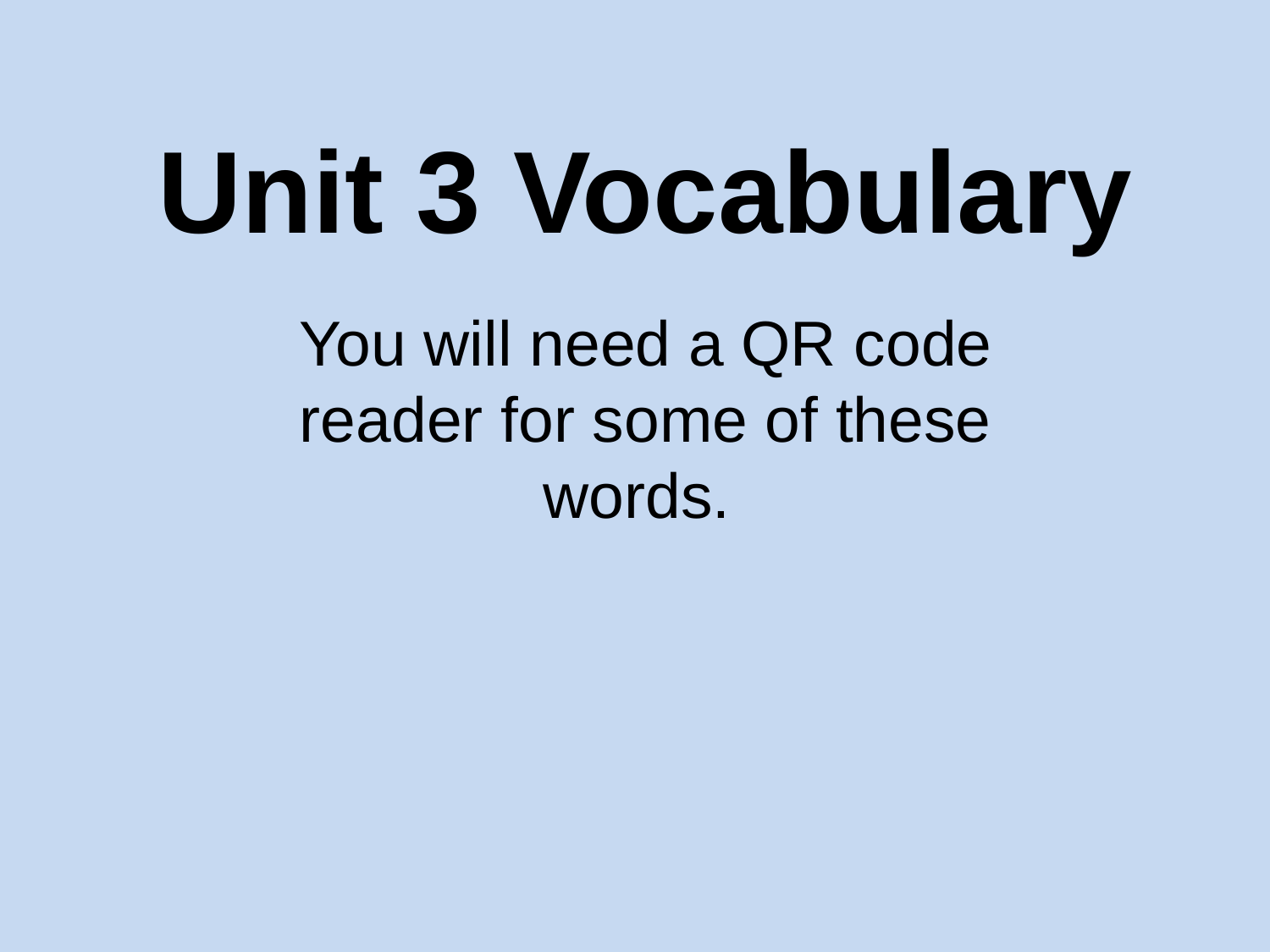

# Unit 3 Vocabulary
You will need a QR code reader for some of these words.